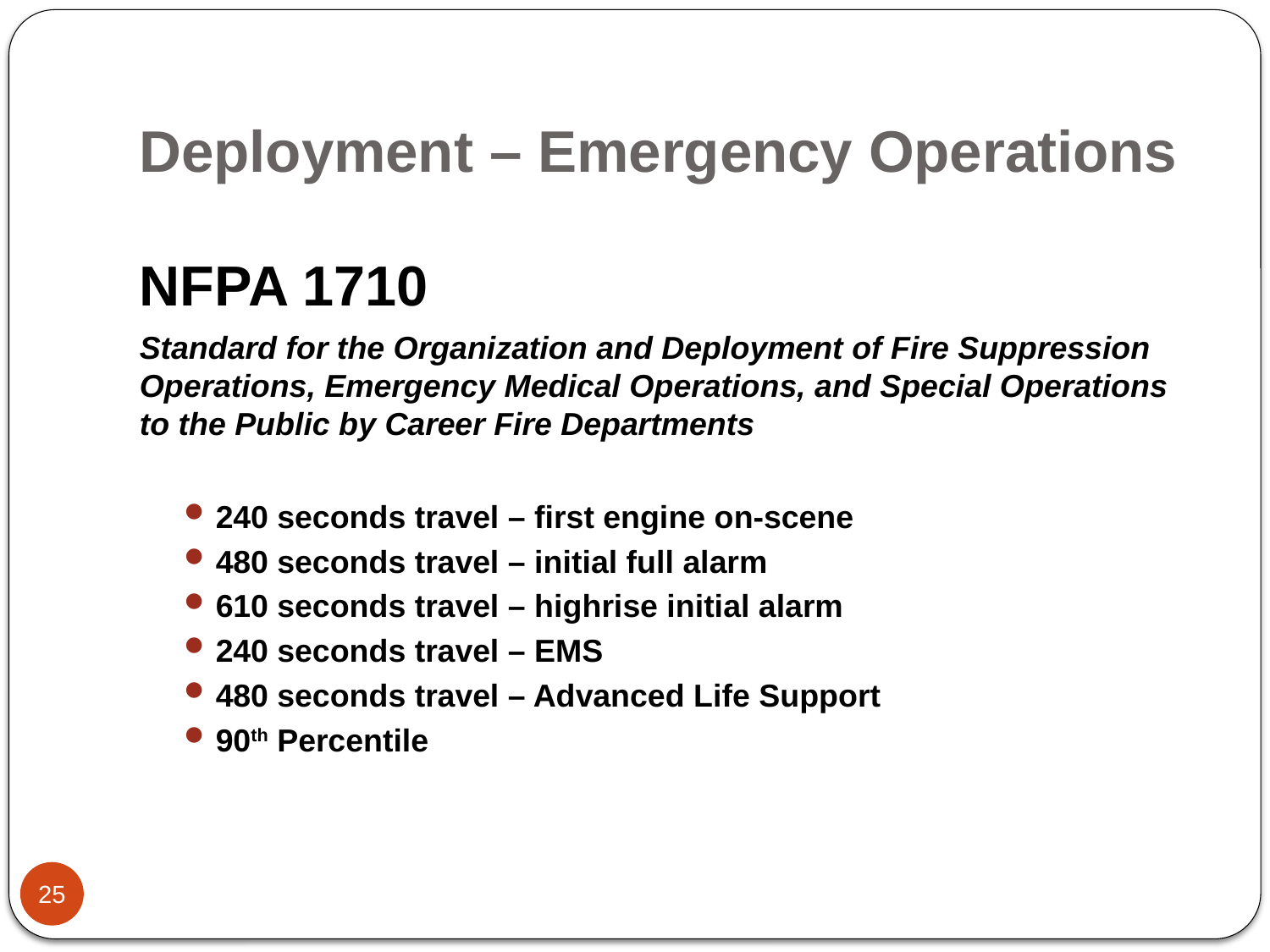

# Deployment – Emergency Operations
NFPA 1710
Standard for the Organization and Deployment of Fire Suppression Operations, Emergency Medical Operations, and Special Operations to the Public by Career Fire Departments

240 seconds travel – first engine on-scene
480 seconds travel – initial full alarm
610 seconds travel – highrise initial alarm
240 seconds travel – EMS
480 seconds travel – Advanced Life Support
90th Percentile

25